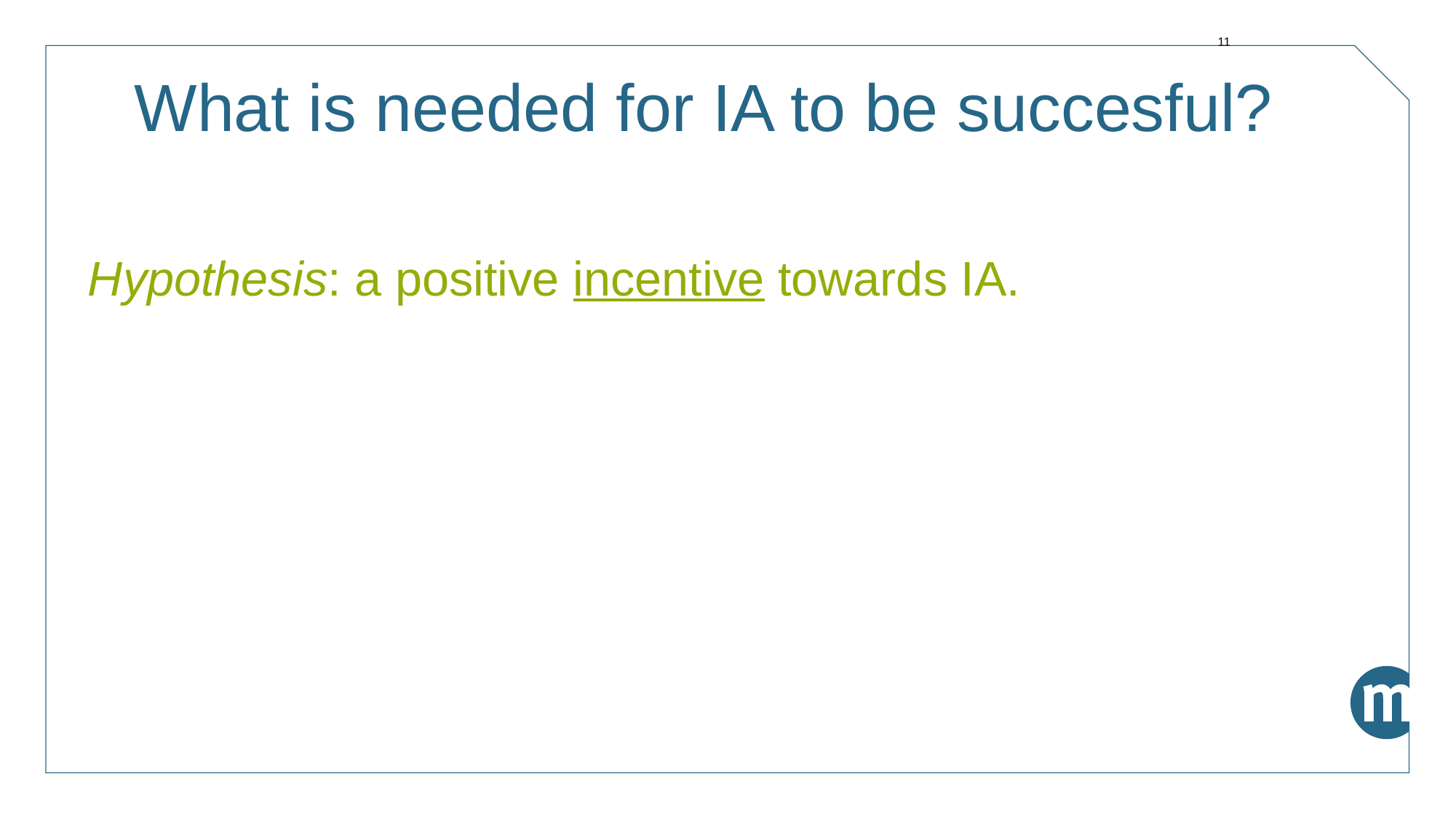

What is needed for IA to be succesful?

Hypothesis: a positive incentive towards IA.

11